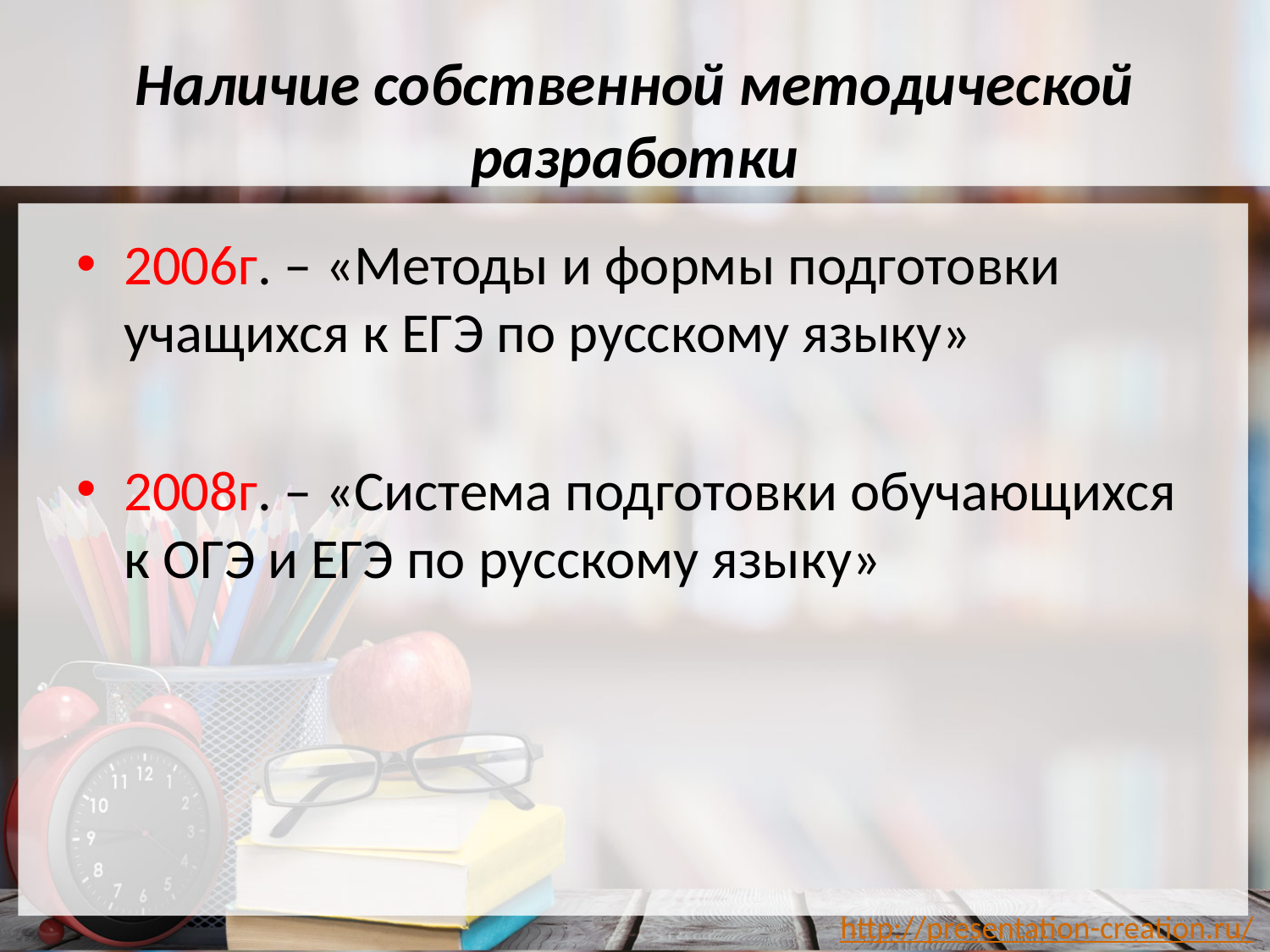

# Наличие собственной методической разработки
2006г. – «Методы и формы подготовки учащихся к ЕГЭ по русскому языку»

2008г. – «Система подготовки обучающихся к ОГЭ и ЕГЭ по русскому языку»